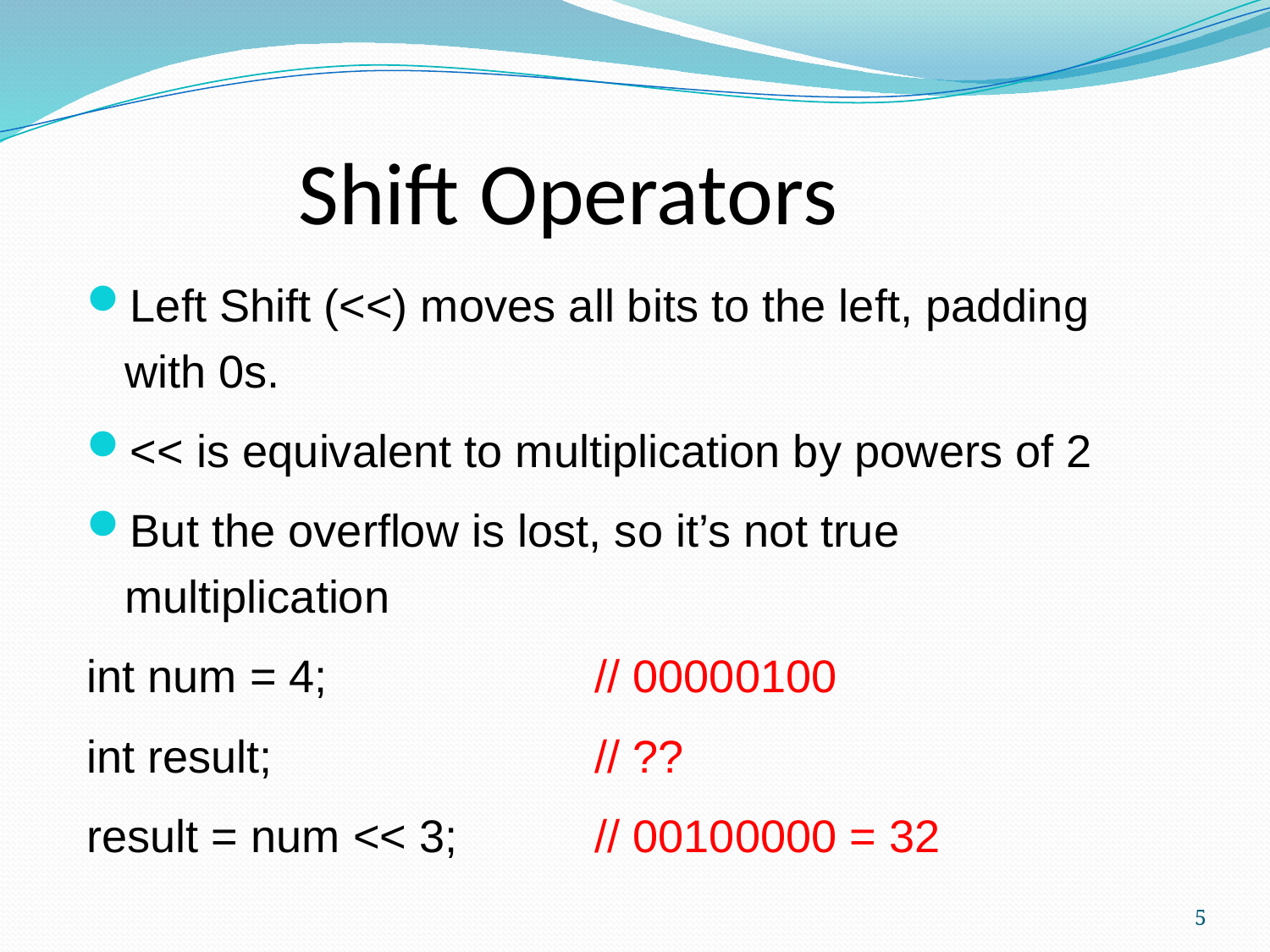

Shift Operators
Left Shift (<<) moves all bits to the left, padding with 0s.
<< is equivalent to multiplication by powers of 2
But the overflow is lost, so it’s not true multiplication
int num = 4;			// 00000100
int result;			// ??
result = num << 3;		// 00100000 = 32

5